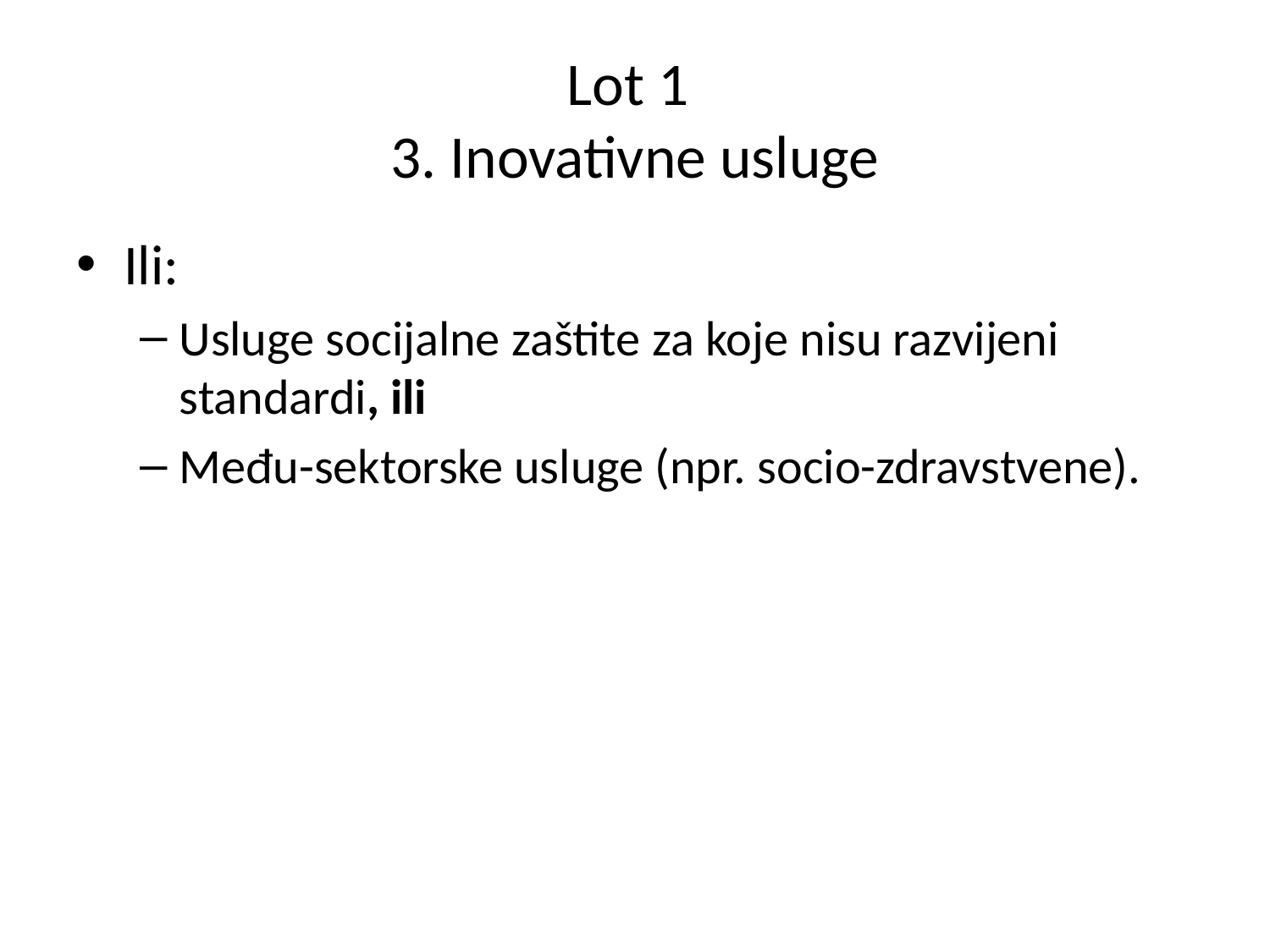

# Lot 1 3. Inovativne usluge
Ili:
Usluge socijalne zaštite za koje nisu razvijeni standardi, ili
Među-sektorske usluge (npr. socio-zdravstvene).